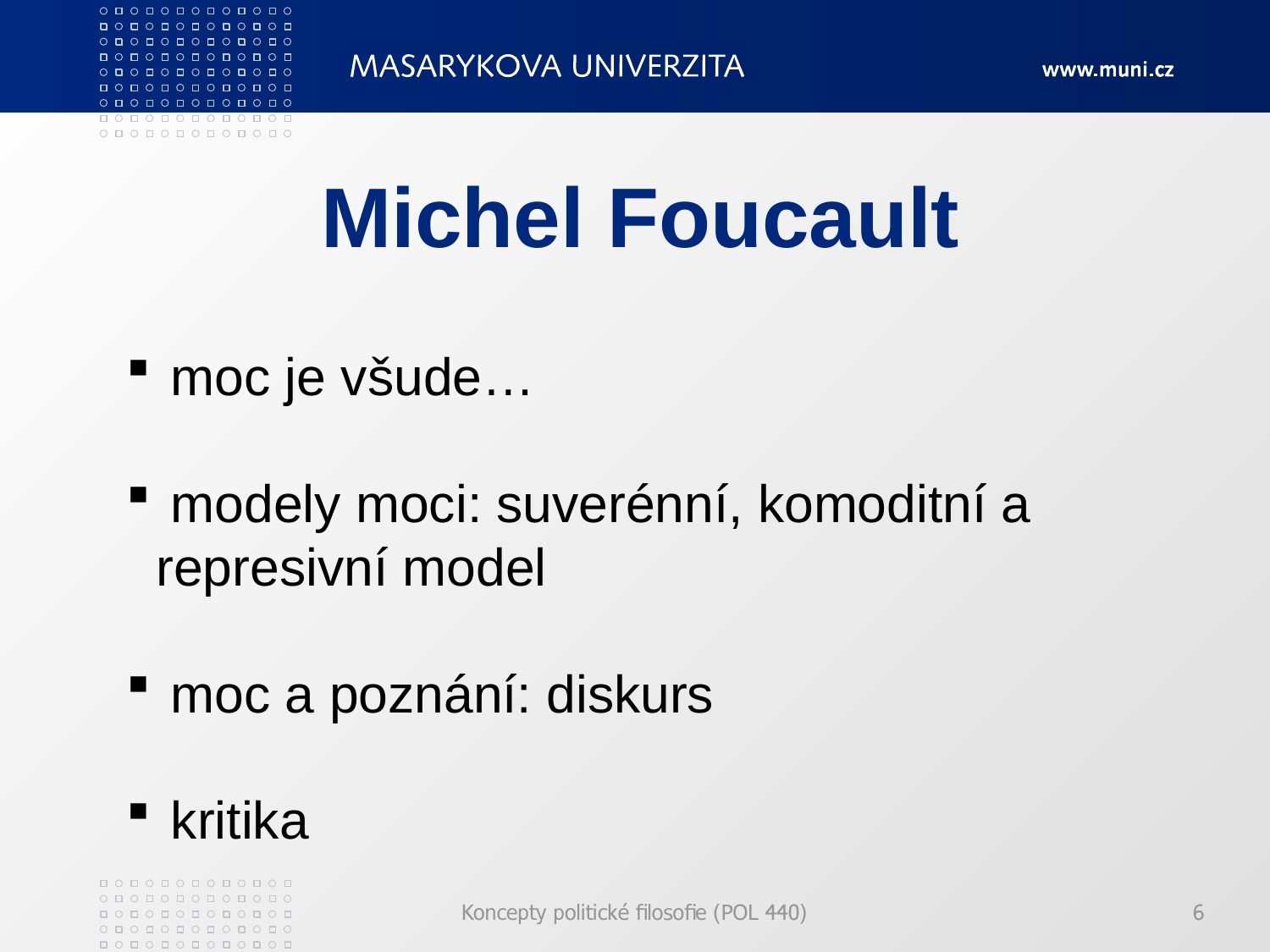

# Michel Foucault
 moc je všude…

 modely moci: suverénní, komoditní a 	represivní model

 moc a poznání: diskurs

 kritika
Koncepty politické filosofie (POL 440)
6